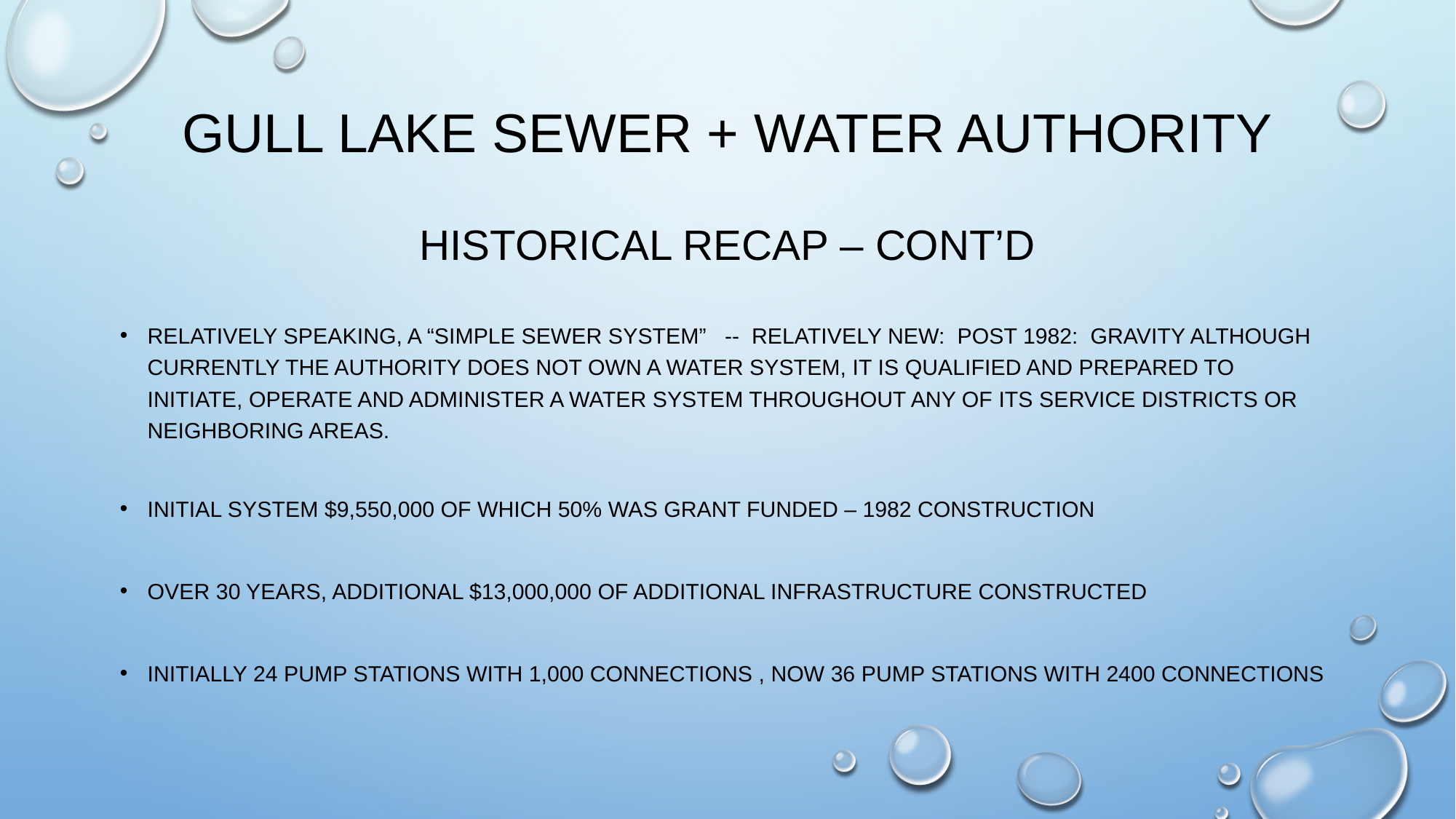

# Gull Lake sewer + Water Authority Historical recap – cont’d
Relatively speaking, a “Simple Sewer System”   --  Relatively new:  post 1982:  Gravity Although currently the authority does not own a water system, it is qualified and prepared to initiate, operate and administer a water system throughout any of its service districts or neighboring areas.

Initial System $9,550,000 of which 50% was grant funded – 1982 construction

Over 30 years, additional $13,000,000 of additional infrastructure constructed

Initially 24 pump stations with 1,000 connections , now 36 pump stations with 2400 connections